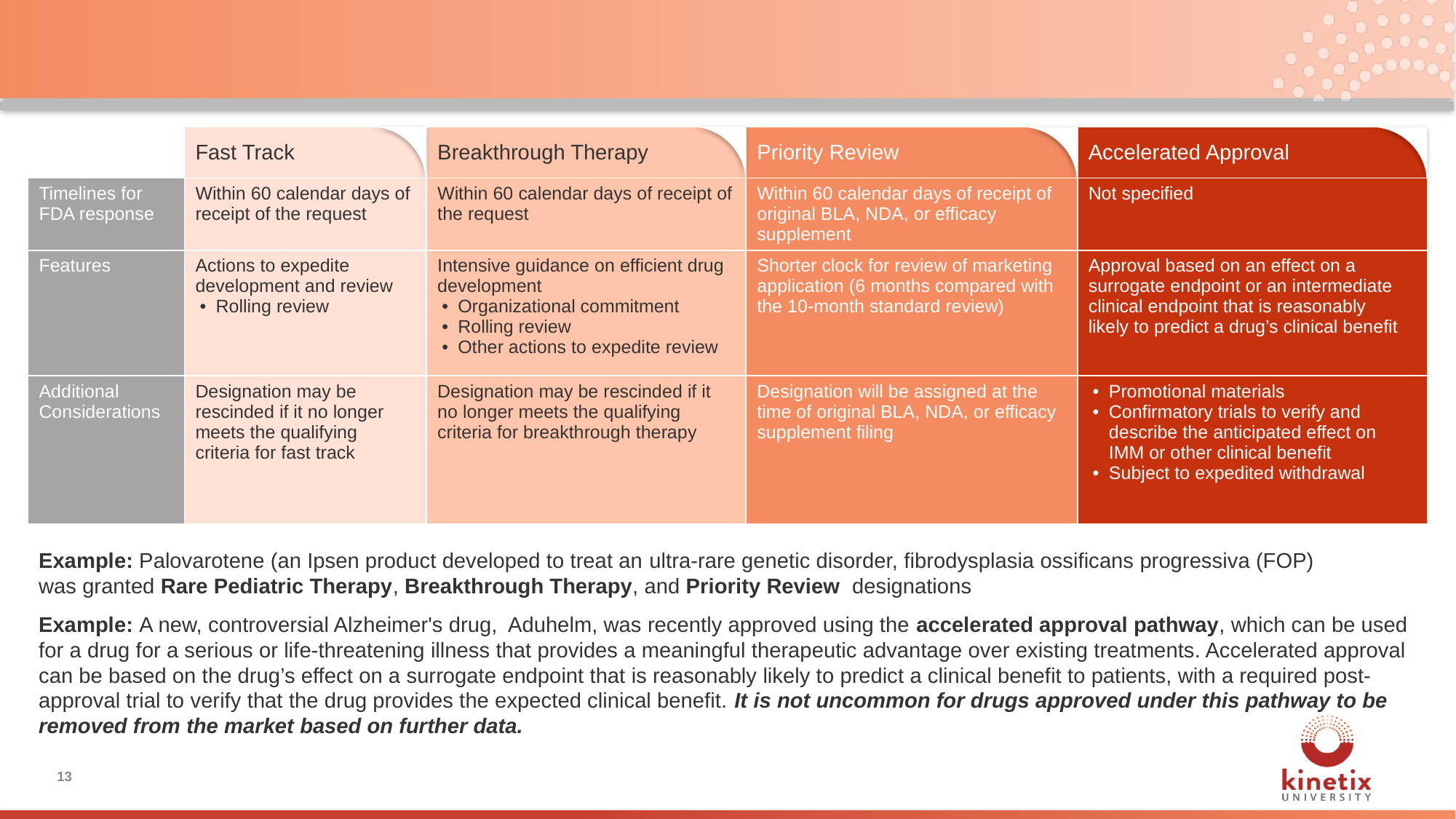

|  | Fast Track | Breakthrough Therapy | Priority Review | Accelerated Approval |
| --- | --- | --- | --- | --- |
| Timelines for FDA response | Within 60 calendar days of receipt of the request | Within 60 calendar days of receipt of the request | Within 60 calendar days of receipt of original BLA, NDA, or efficacy supplement | Not specified |
| Features | Actions to expedite development and review Rolling review | Intensive guidance on efficient drug development Organizational commitment Rolling review Other actions to expedite review | Shorter clock for review of marketing application (6 months compared with the 10-month standard review) | Approval based on an effect on a surrogate endpoint or an intermediate clinical endpoint that is reasonably likely to predict a drug’s clinical benefit |
| Additional Considerations | Designation may be rescinded if it no longer meets the qualifying criteria for fast track | Designation may be rescinded if it no longer meets the qualifying criteria for breakthrough therapy | Designation will be assigned at the time of original BLA, NDA, or efficacy supplement filing | Promotional materials Confirmatory trials to verify and describe the anticipated effect on IMM or other clinical benefit Subject to expedited withdrawal |
Example: Palovarotene (an Ipsen product developed to treat an ultra-rare genetic disorder, fibrodysplasia ossificans progressiva (FOP) was granted Rare Pediatric Therapy, Breakthrough Therapy, and Priority Review  designations
Example: A new, controversial Alzheimer's drug,  Aduhelm, was recently approved using the accelerated approval pathway, which can be used for a drug for a serious or life-threatening illness that provides a meaningful therapeutic advantage over existing treatments. Accelerated approval can be based on the drug’s effect on a surrogate endpoint that is reasonably likely to predict a clinical benefit to patients, with a required post-approval trial to verify that the drug provides the expected clinical benefit. It is not uncommon for drugs approved under this pathway to be removed from the market based on further data.